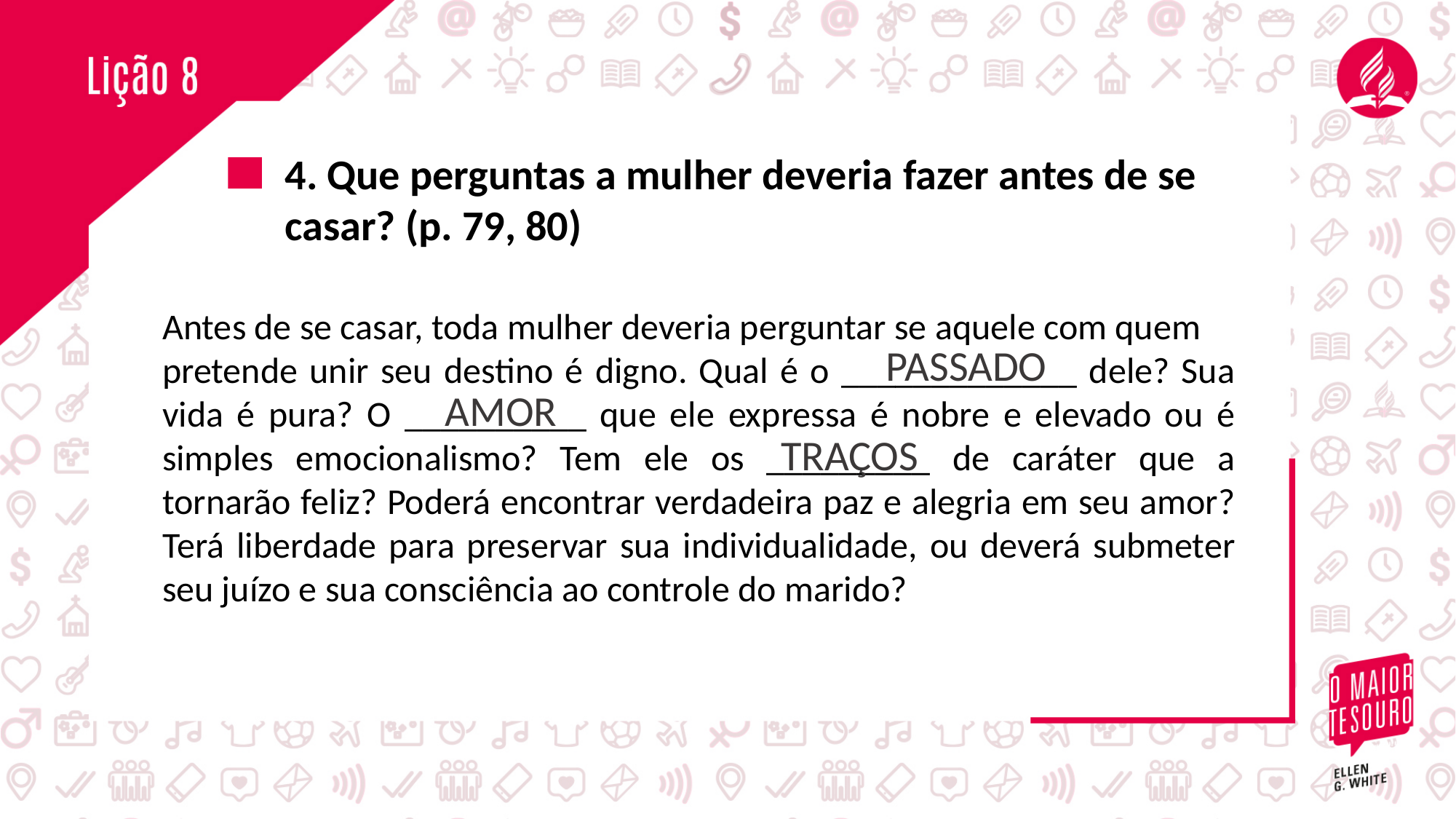

4. Que perguntas a mulher deveria fazer antes de se casar? (p. 79, 80)

Antes de se casar, toda mulher deveria perguntar se aquele com quem
pretende unir seu destino é digno. Qual é o _____________ dele? Sua vida é pura? O __________ que ele expressa é nobre e elevado ou é simples emocionalismo? Tem ele os _________ de caráter que a tornarão feliz? Poderá encontrar verdadeira paz e alegria em seu amor? Terá liberdade para preservar sua individualidade, ou deverá submeter seu juízo e sua consciência ao controle do marido?
PASSADO
AMOR
TRAÇOS